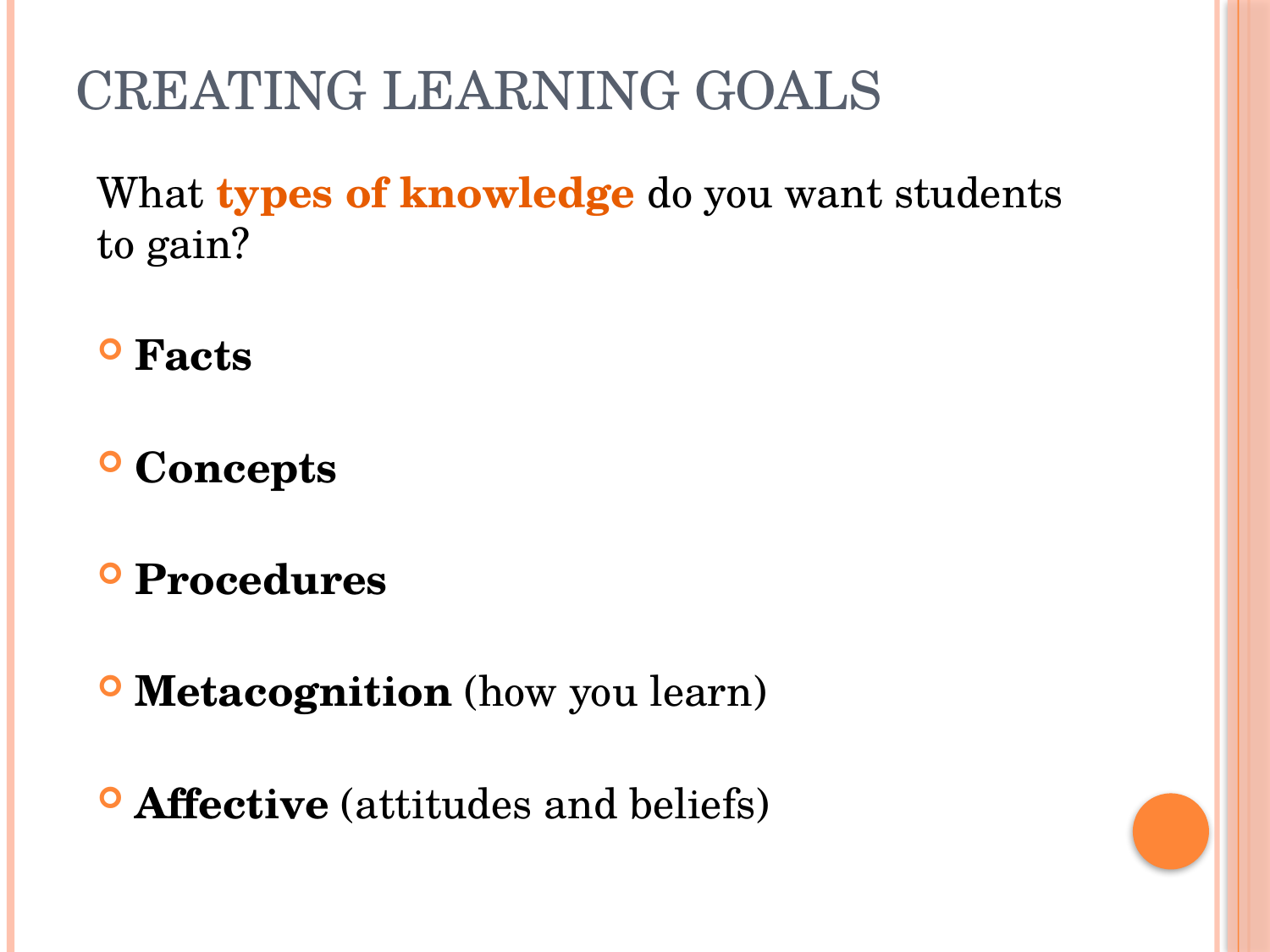

# Creating Learning Goals
What types of knowledge do you want students to gain?
Facts
Concepts
Procedures
Metacognition (how you learn)
Affective (attitudes and beliefs)